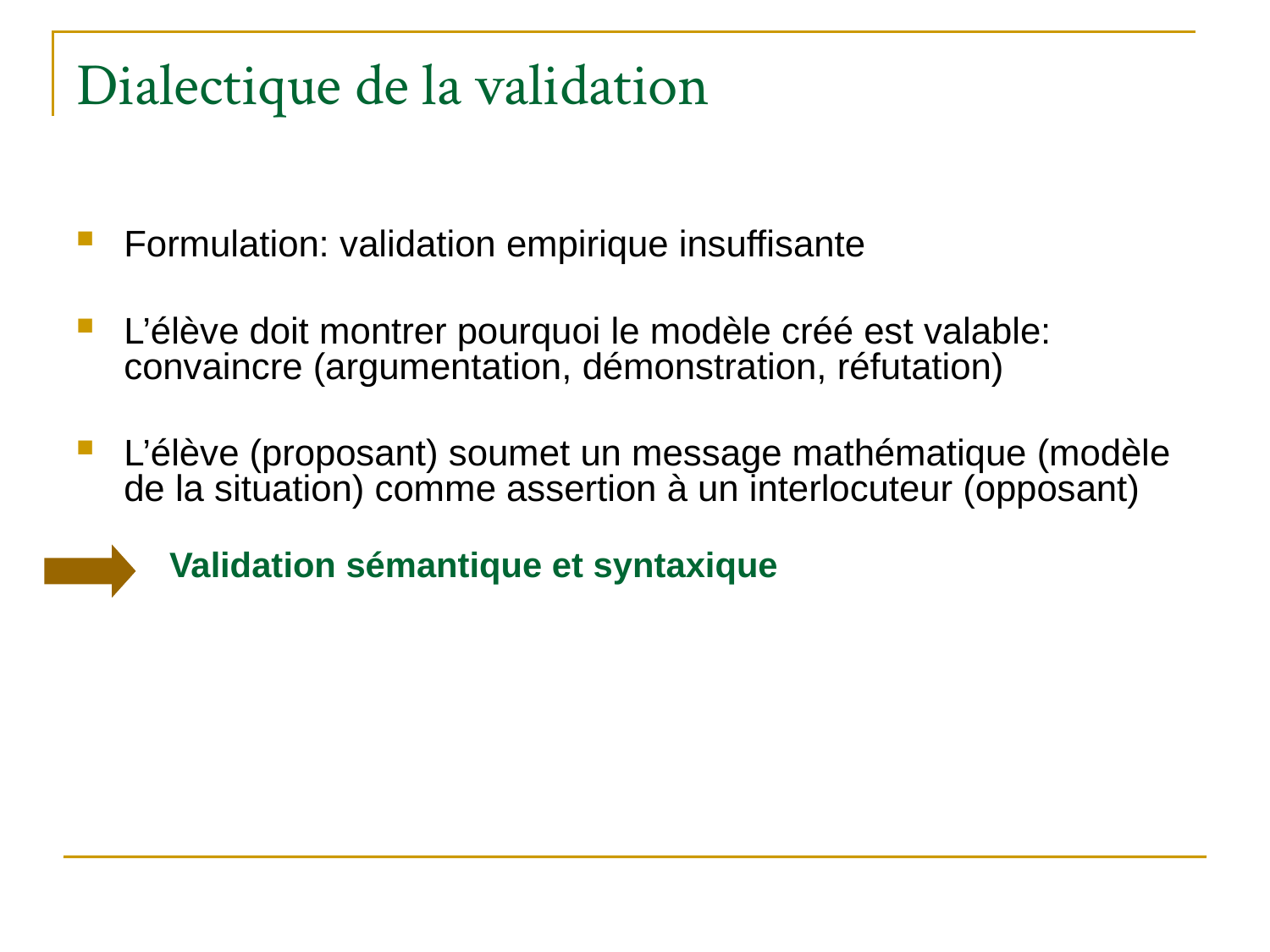

# Dialectique de la validation
Formulation: validation empirique insuffisante
L’élève doit montrer pourquoi le modèle créé est valable: convaincre (argumentation, démonstration, réfutation)

L’élève (proposant) soumet un message mathématique (modèle de la situation) comme assertion à un interlocuteur (opposant)
	Validation sémantique et syntaxique